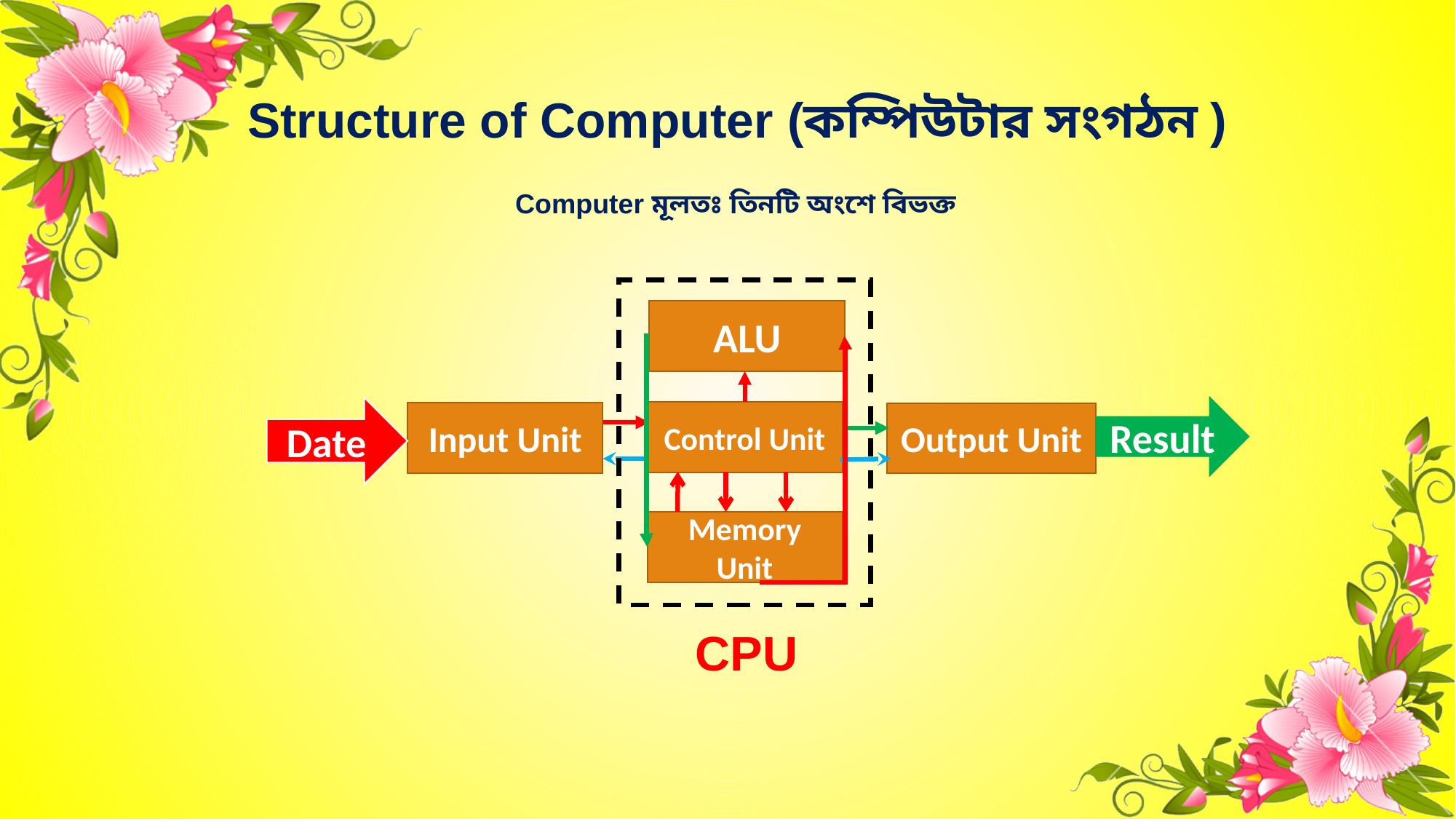

# Structure of Computer (কম্পিউটার সংগঠন )
Computer মূলতঃ তিনটি অংশে বিভক্ত

ALU
Result
Date
Control Unit
Input Unit
Output Unit
Memory Unit
CPU